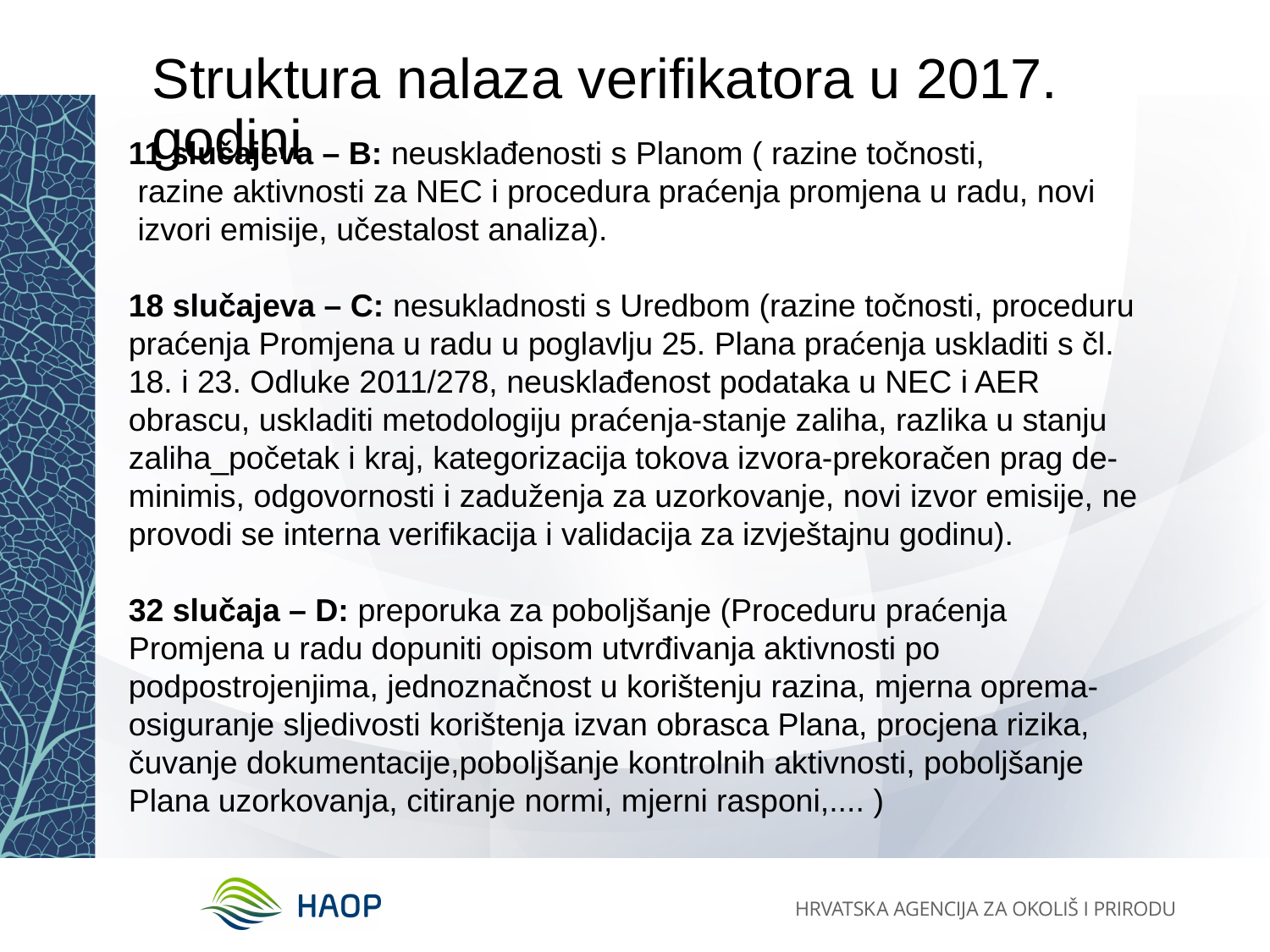

# Struktura nalaza verifikatora u 2017. godini
11 slučajeva – B: neusklađenosti s Planom ( razine točnosti,
 razine aktivnosti za NEC i procedura praćenja promjena u radu, novi
 izvori emisije, učestalost analiza).

18 slučajeva – C: nesukladnosti s Uredbom (razine točnosti, proceduru praćenja Promjena u radu u poglavlju 25. Plana praćenja uskladiti s čl. 18. i 23. Odluke 2011/278, neusklađenost podataka u NEC i AER obrascu, uskladiti metodologiju praćenja-stanje zaliha, razlika u stanju zaliha_početak i kraj, kategorizacija tokova izvora-prekoračen prag de-minimis, odgovornosti i zaduženja za uzorkovanje, novi izvor emisije, ne provodi se interna verifikacija i validacija za izvještajnu godinu).

32 slučaja – D: preporuka za poboljšanje (Proceduru praćenja Promjena u radu dopuniti opisom utvrđivanja aktivnosti po podpostrojenjima, jednoznačnost u korištenju razina, mjerna oprema-osiguranje sljedivosti korištenja izvan obrasca Plana, procjena rizika, čuvanje dokumentacije,poboljšanje kontrolnih aktivnosti, poboljšanje Plana uzorkovanja, citiranje normi, mjerni rasponi,.... )